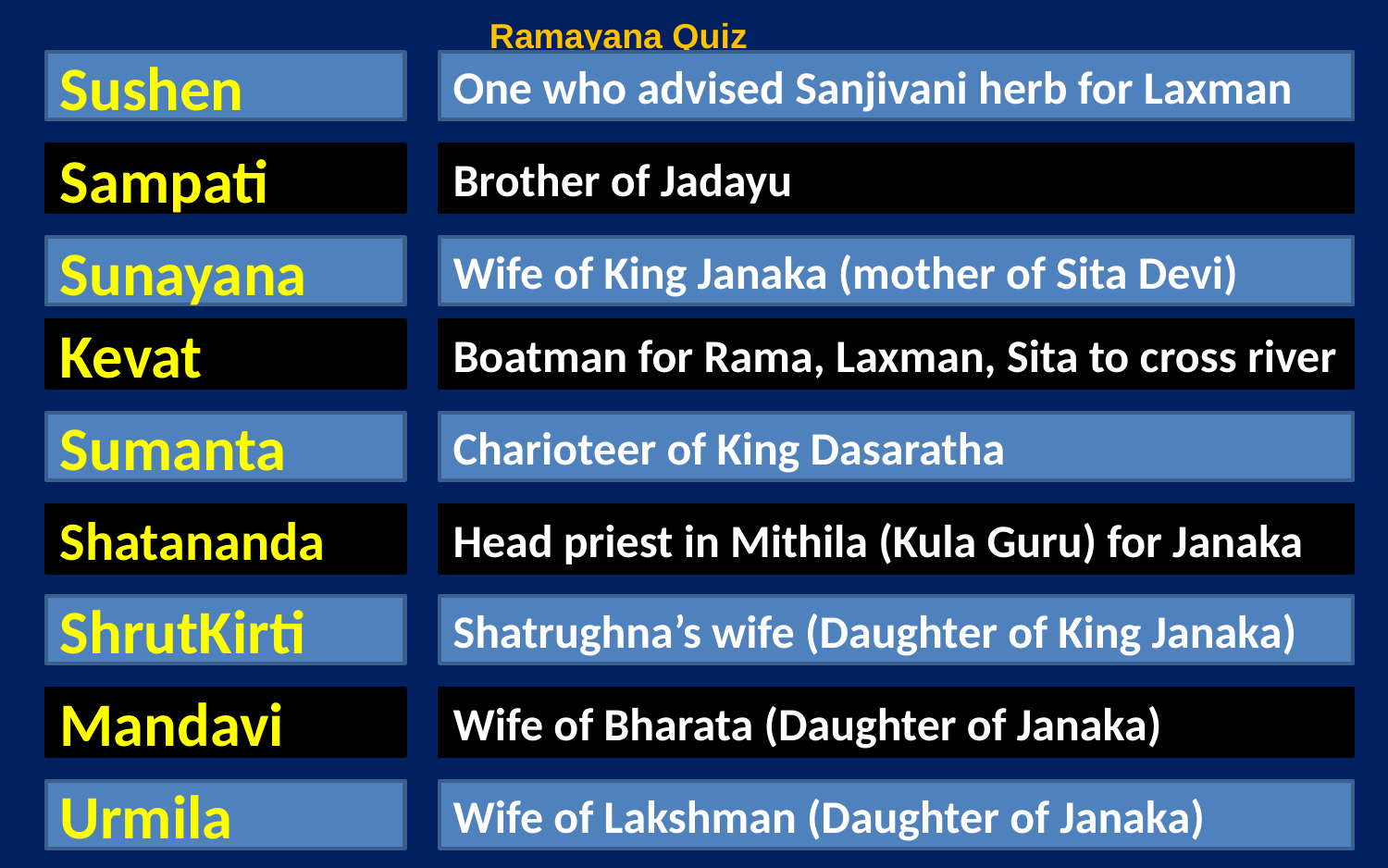

Ramayana Quiz
Sushen
One who advised Sanjivani herb for Laxman
Sampati
Brother of Jadayu
Sunayana
Wife of King Janaka (mother of Sita Devi)
Kevat
Boatman for Rama, Laxman, Sita to cross river
Sumanta
Charioteer of King Dasaratha
Shatananda
Head priest in Mithila (Kula Guru) for Janaka
ShrutKirti
Shatrughna’s wife (Daughter of King Janaka)
Mandavi
Wife of Bharata (Daughter of Janaka)
Urmila
Wife of Lakshman (Daughter of Janaka)
2